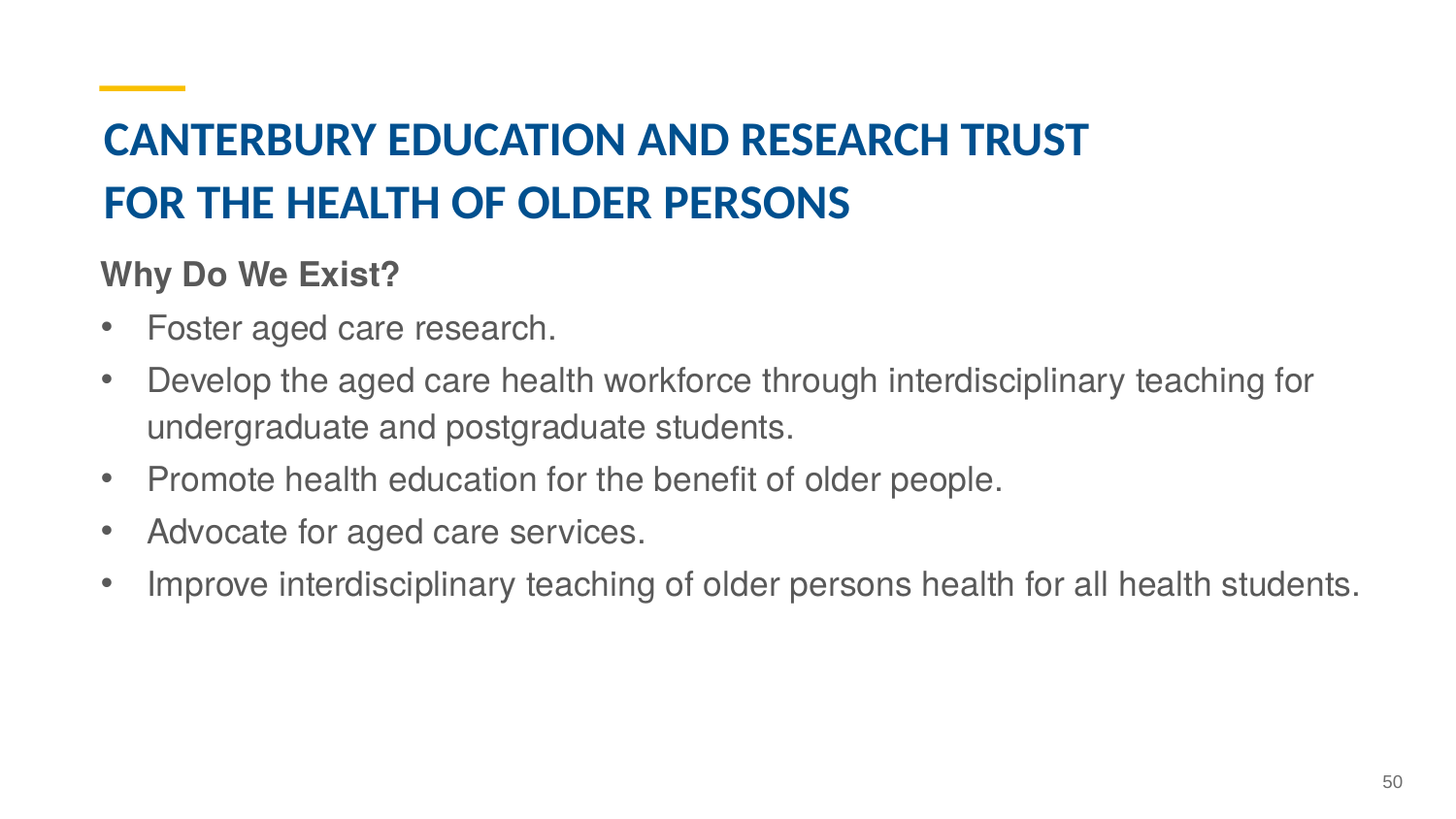

# CANTERBURY EDUCATION AND RESEARCH TRUST FOR THE HEALTH OF OLDER PERSONS
Why Do We Exist?
Foster aged care research.
Develop the aged care health workforce through interdisciplinary teaching for undergraduate and postgraduate students.
Promote health education for the benefit of older people.
Advocate for aged care services.
Improve interdisciplinary teaching of older persons health for all health students.
50